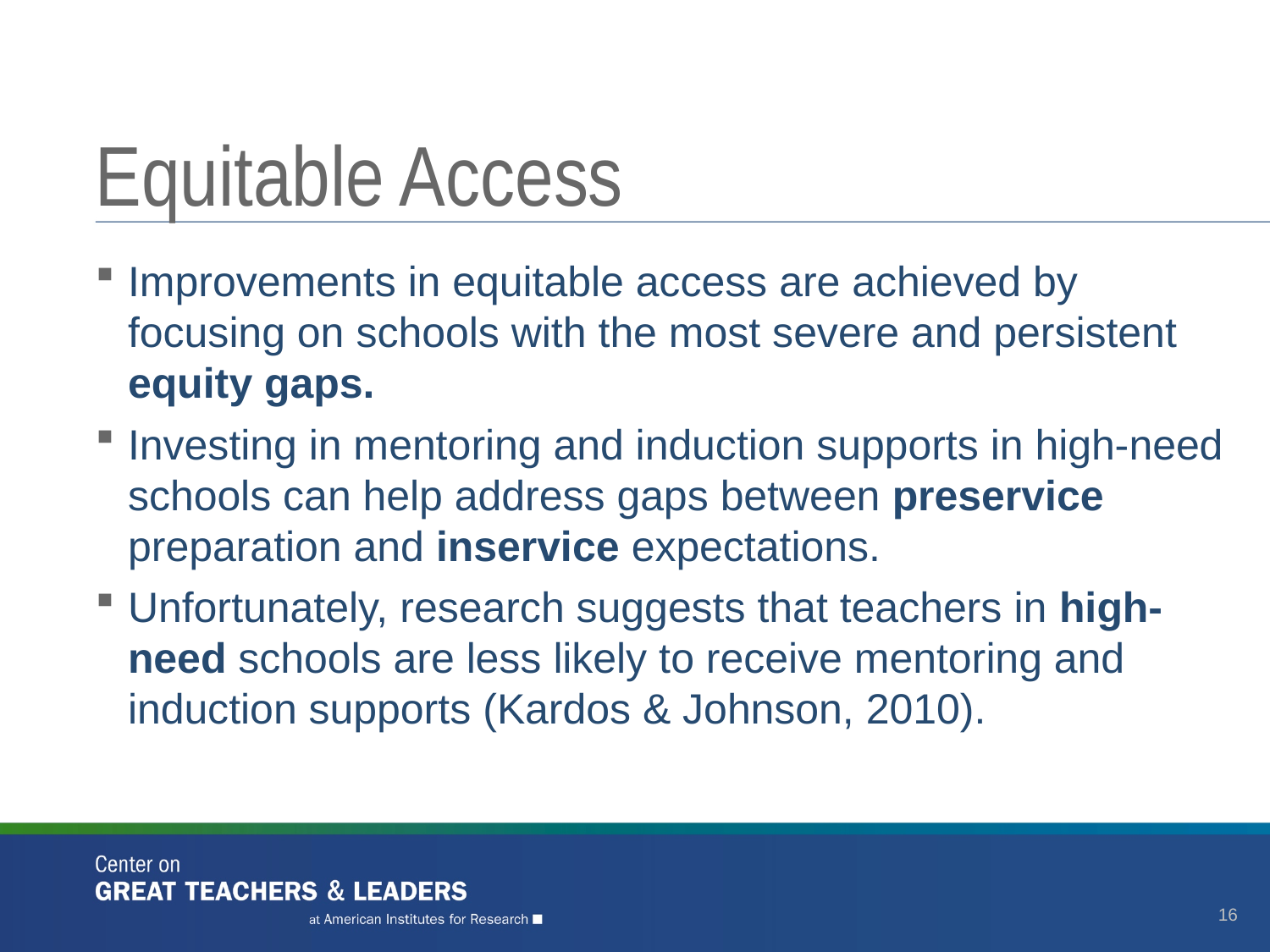

# Equitable Access
Improvements in equitable access are achieved by focusing on schools with the most severe and persistent equity gaps.
Investing in mentoring and induction supports in high-need schools can help address gaps between preservice preparation and inservice expectations.
Unfortunately, research suggests that teachers in high-need schools are less likely to receive mentoring and induction supports (Kardos & Johnson, 2010).
16